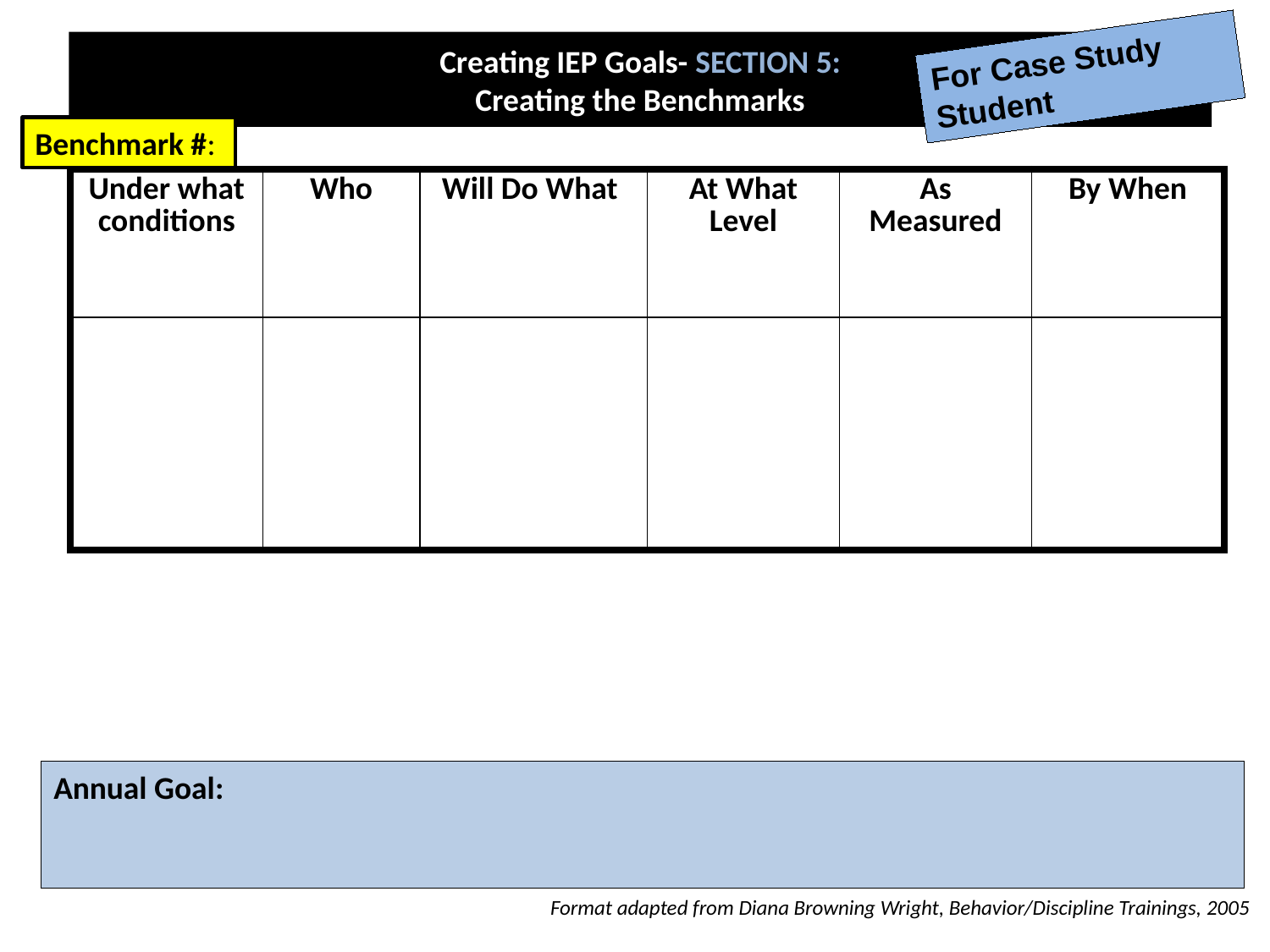

# Creating IEP Goals- SECTION 5: Creating the Benchmarks
For Case Study Student
Benchmark #:
| Under what conditions | Who | Will Do What | At What Level | As Measured | By When |
| --- | --- | --- | --- | --- | --- |
|  |  |  |  |  |  |
Annual Goal:

Format adapted from Diana Browning Wright, Behavior/Discipline Trainings, 2005